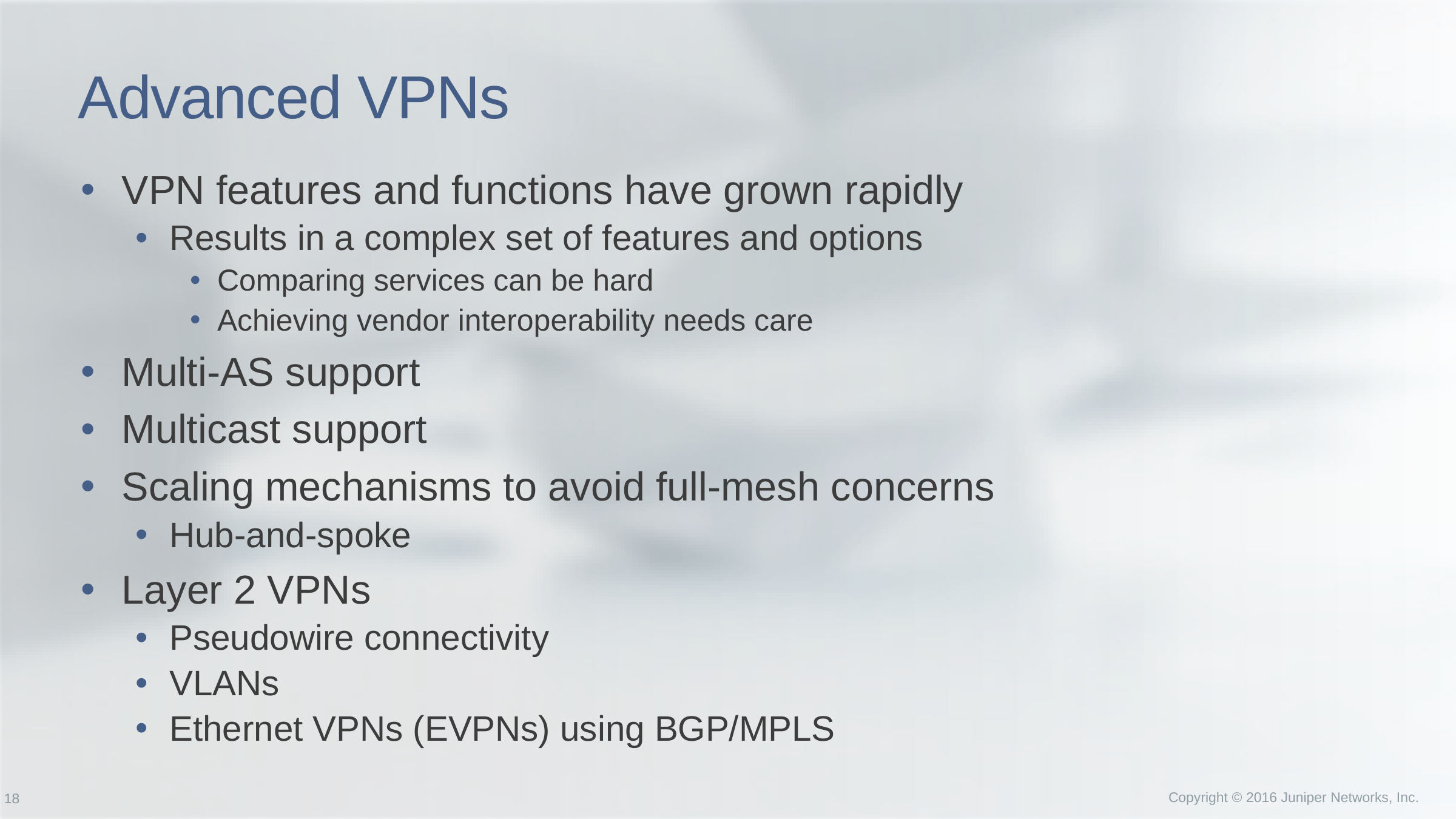

# Advanced VPNs
VPN features and functions have grown rapidly
Results in a complex set of features and options
Comparing services can be hard
Achieving vendor interoperability needs care
Multi-AS support
Multicast support
Scaling mechanisms to avoid full-mesh concerns
Hub-and-spoke
Layer 2 VPNs
Pseudowire connectivity
VLANs
Ethernet VPNs (EVPNs) using BGP/MPLS